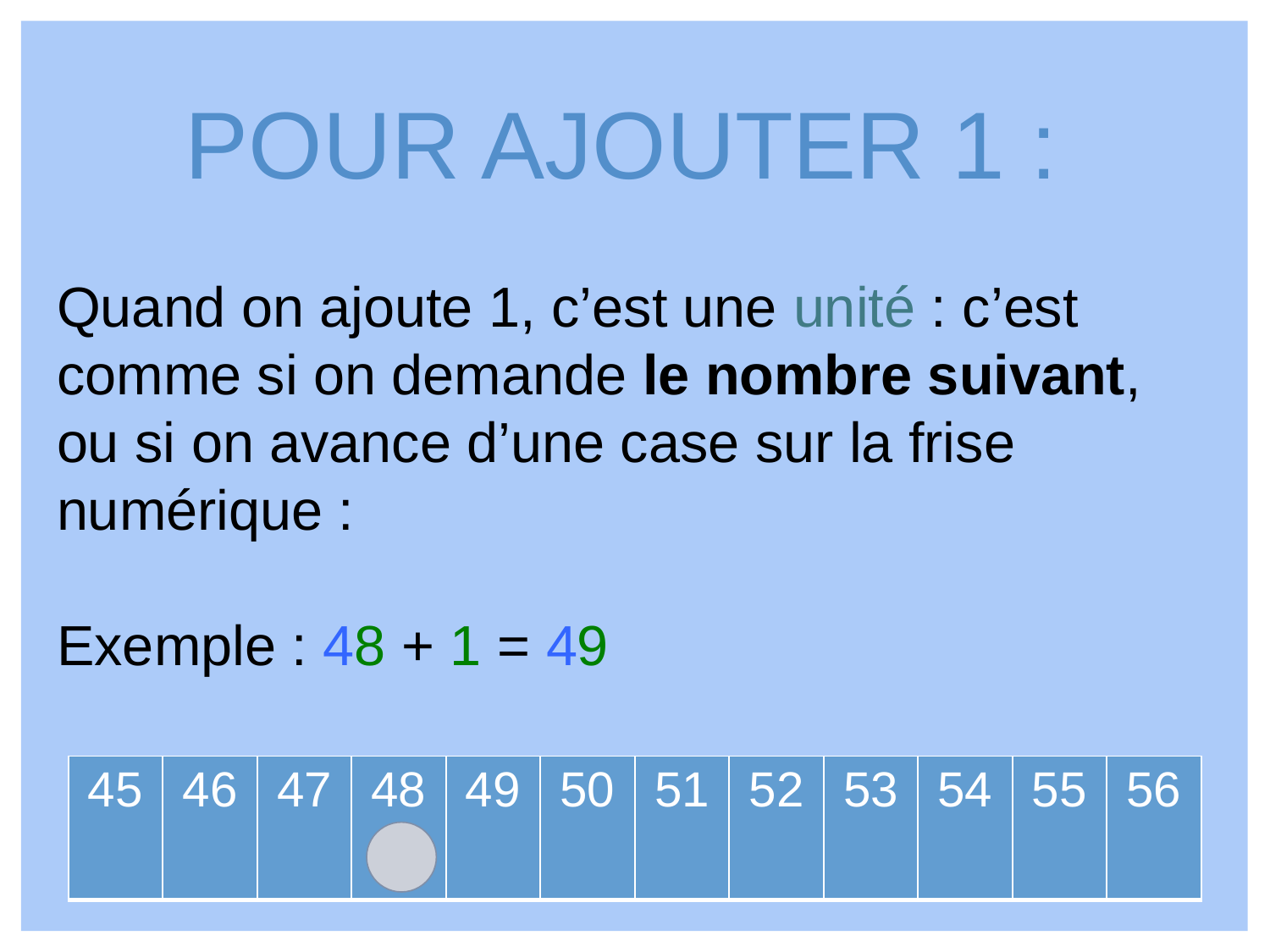

Pour ajouter 1 :
Quand on ajoute 1, c’est une unité : c’est comme si on demande le nombre suivant, ou si on avance d’une case sur la frise numérique :

Exemple : 48 + 1 = 49
| 45 | 46 | 47 | 48 | 49 | 50 | 51 | 52 | 53 | 54 | 55 | 56 |
| --- | --- | --- | --- | --- | --- | --- | --- | --- | --- | --- | --- |